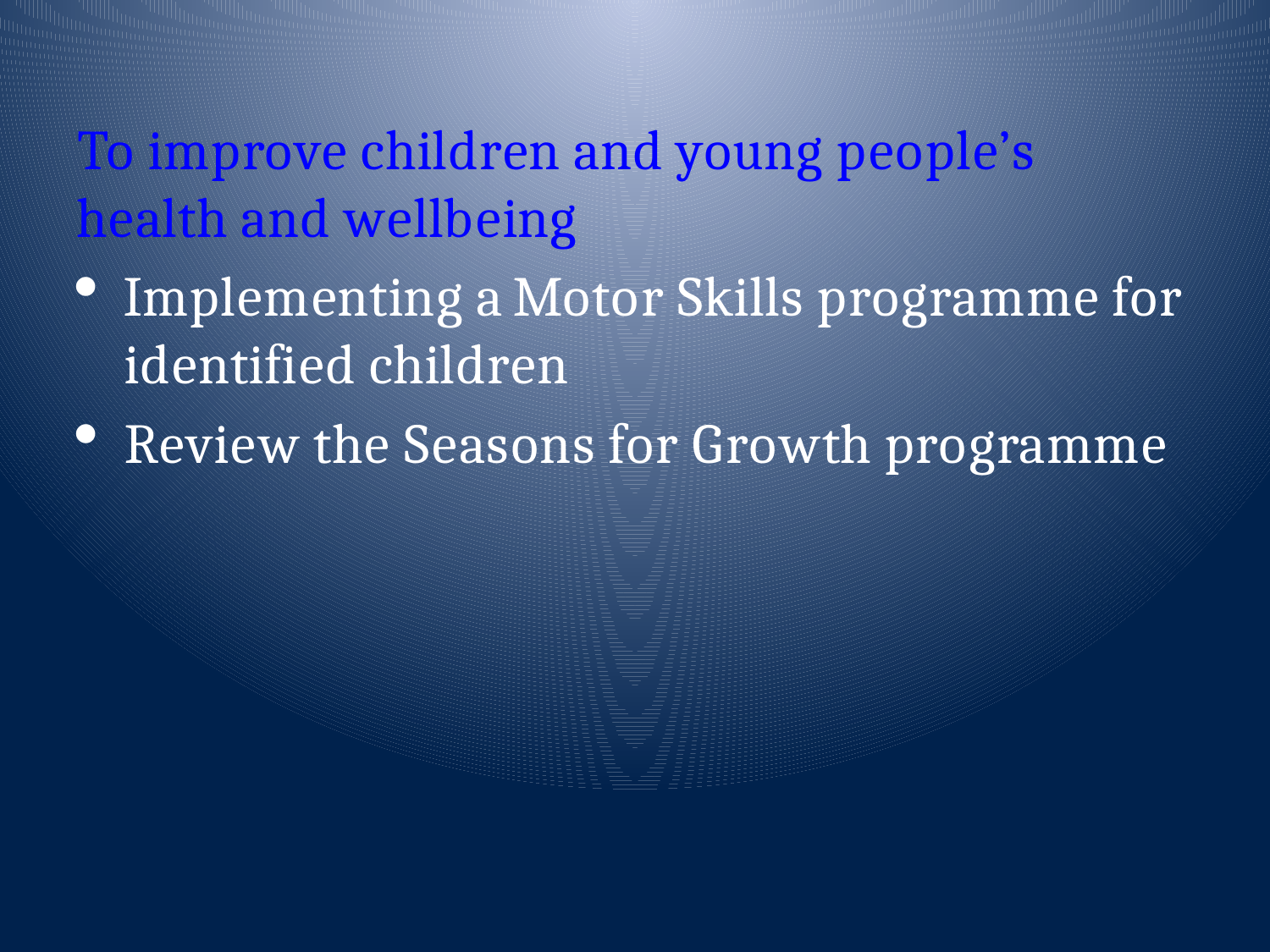

To improve children and young people’s health and wellbeing
Implementing a Motor Skills programme for identified children
Review the Seasons for Growth programme